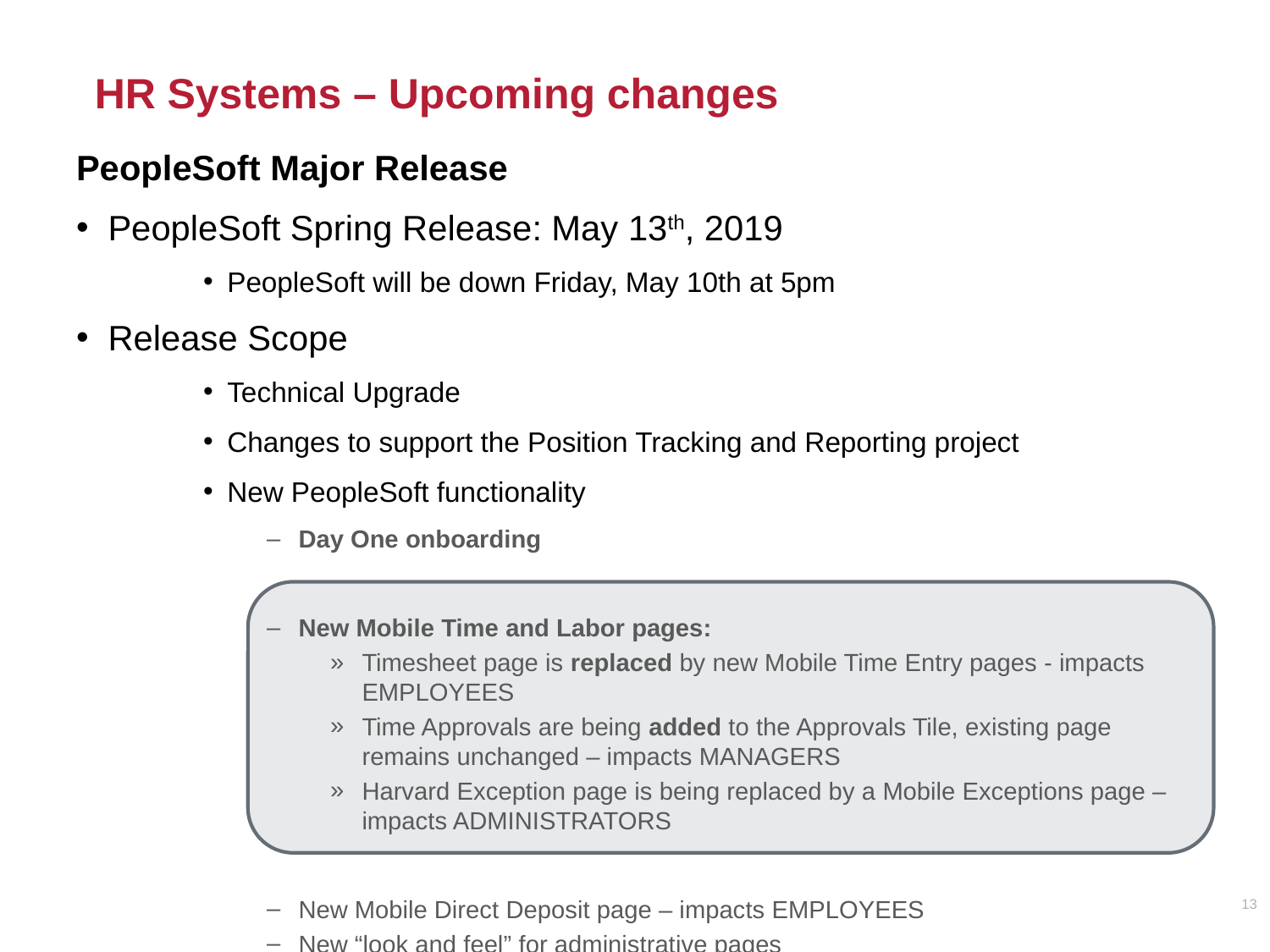

# HR Systems – Upcoming changes
PeopleSoft Major Release
PeopleSoft Spring Release: May 13th, 2019
PeopleSoft will be down Friday, May 10th at 5pm
Release Scope
Technical Upgrade
Changes to support the Position Tracking and Reporting project
New PeopleSoft functionality
Day One onboarding

New Mobile Time and Labor pages:
Timesheet page is replaced by new Mobile Time Entry pages - impacts EMPLOYEES
Time Approvals are being added to the Approvals Tile, existing page remains unchanged – impacts MANAGERS
Harvard Exception page is being replaced by a Mobile Exceptions page – impacts ADMINISTRATORS

New Mobile Direct Deposit page – impacts EMPLOYEES
New “look and feel” for administrative pages

13